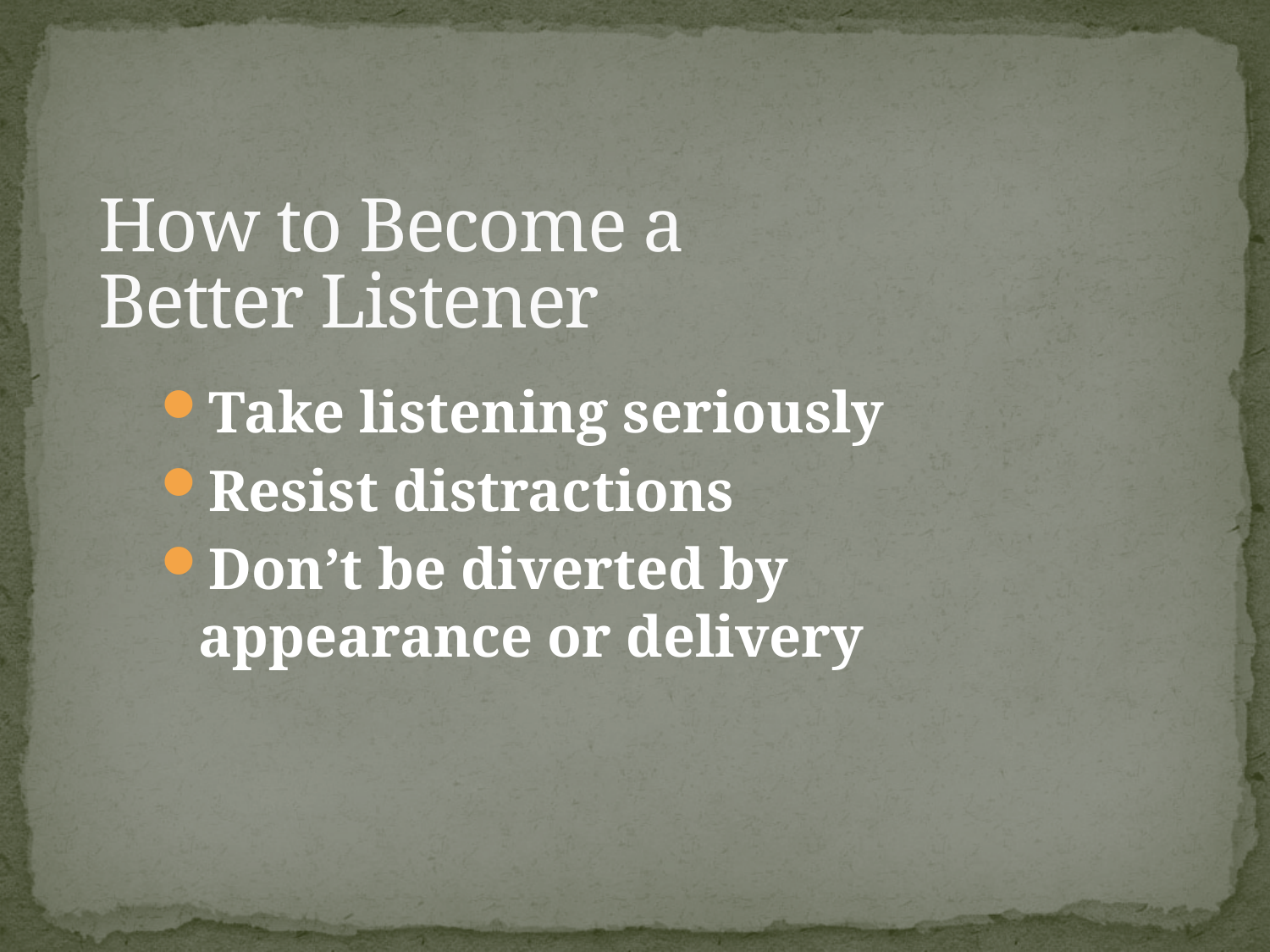

# How to Become a Better Listener
Take listening seriously
Resist distractions
Don’t be diverted by appearance or delivery